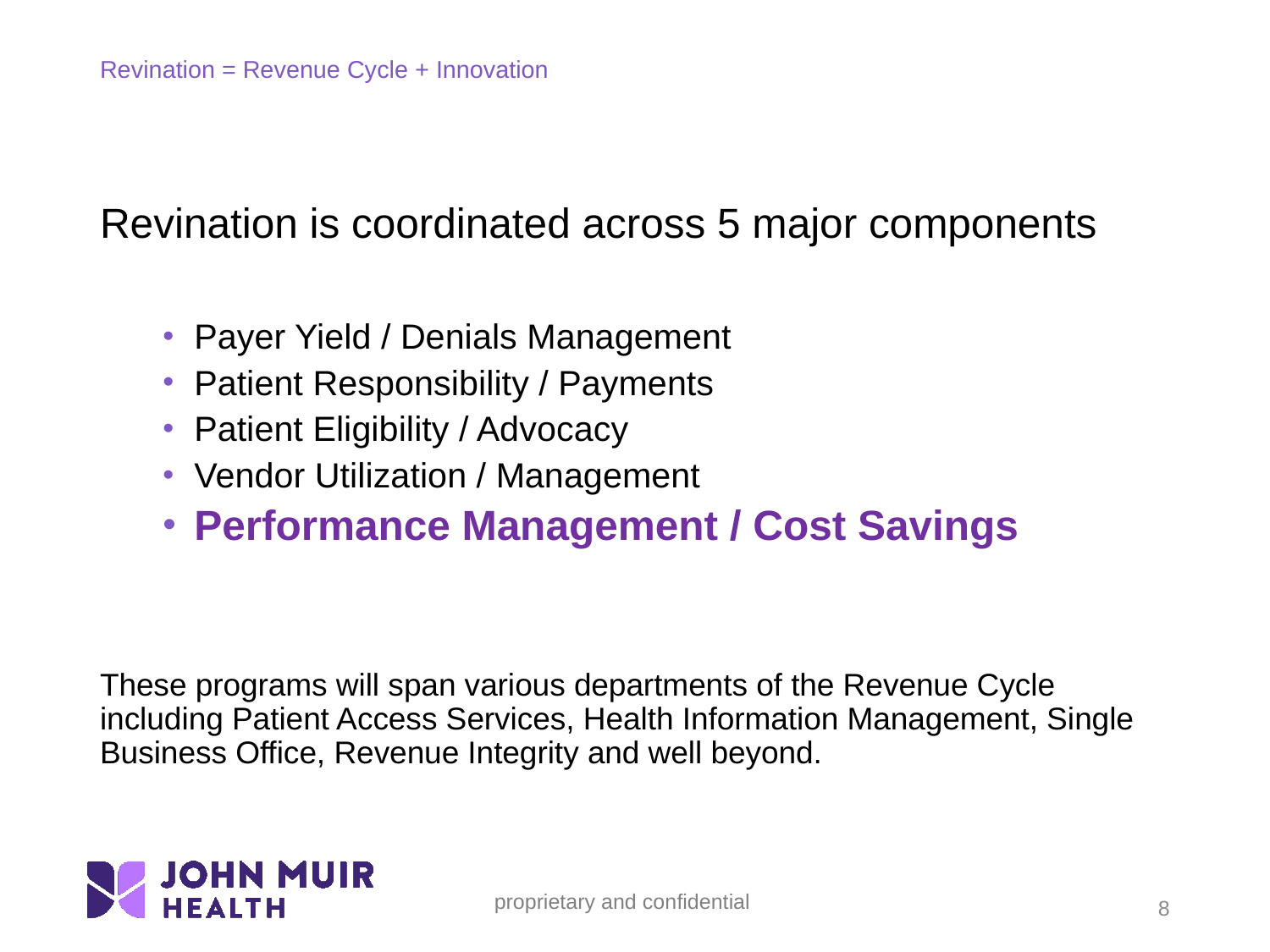

# Revination = Revenue Cycle + Innovation

Revination is coordinated across 5 major components

Payer Yield / Denials Management
Patient Responsibility / Payments
Patient Eligibility / Advocacy
Vendor Utilization / Management
Performance Management / Cost Savings

These programs will span various departments of the Revenue Cycle including Patient Access Services, Health Information Management, Single Business Office, Revenue Integrity and well beyond.

8